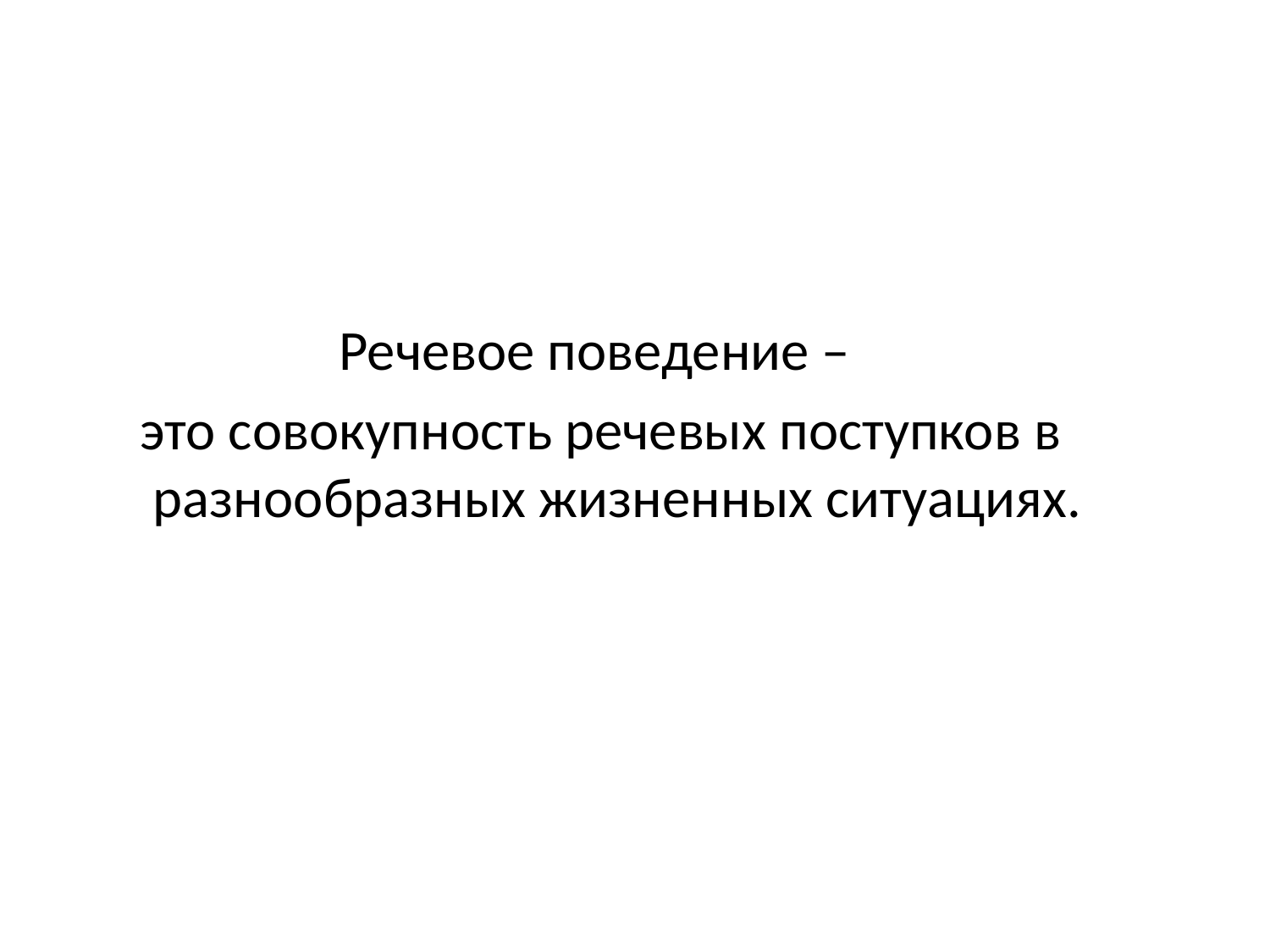

Речевое поведение –
 это совокупность речевых поступков в разнообразных жизненных ситуациях.